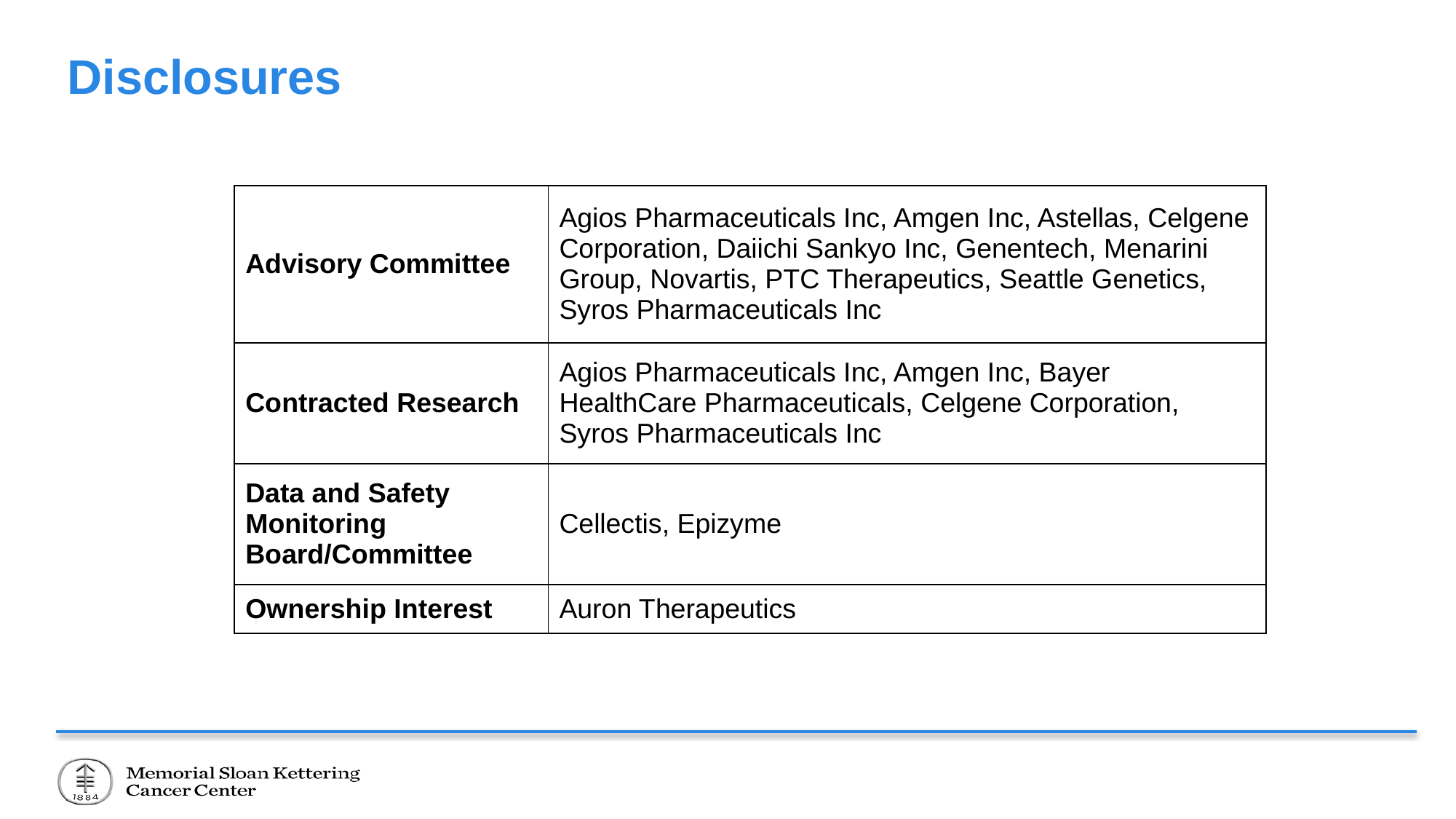

# Disclosures
| Advisory Committee | Agios Pharmaceuticals Inc, Amgen Inc, Astellas, Celgene Corporation, Daiichi Sankyo Inc, Genentech, Menarini Group, Novartis, PTC Therapeutics, Seattle Genetics, Syros Pharmaceuticals Inc |
| --- | --- |
| Contracted Research | Agios Pharmaceuticals Inc, Amgen Inc, Bayer HealthCare Pharmaceuticals, Celgene Corporation, Syros Pharmaceuticals Inc |
| Data and Safety Monitoring Board/Committee | Cellectis, Epizyme |
| Ownership Interest | Auron Therapeutics |